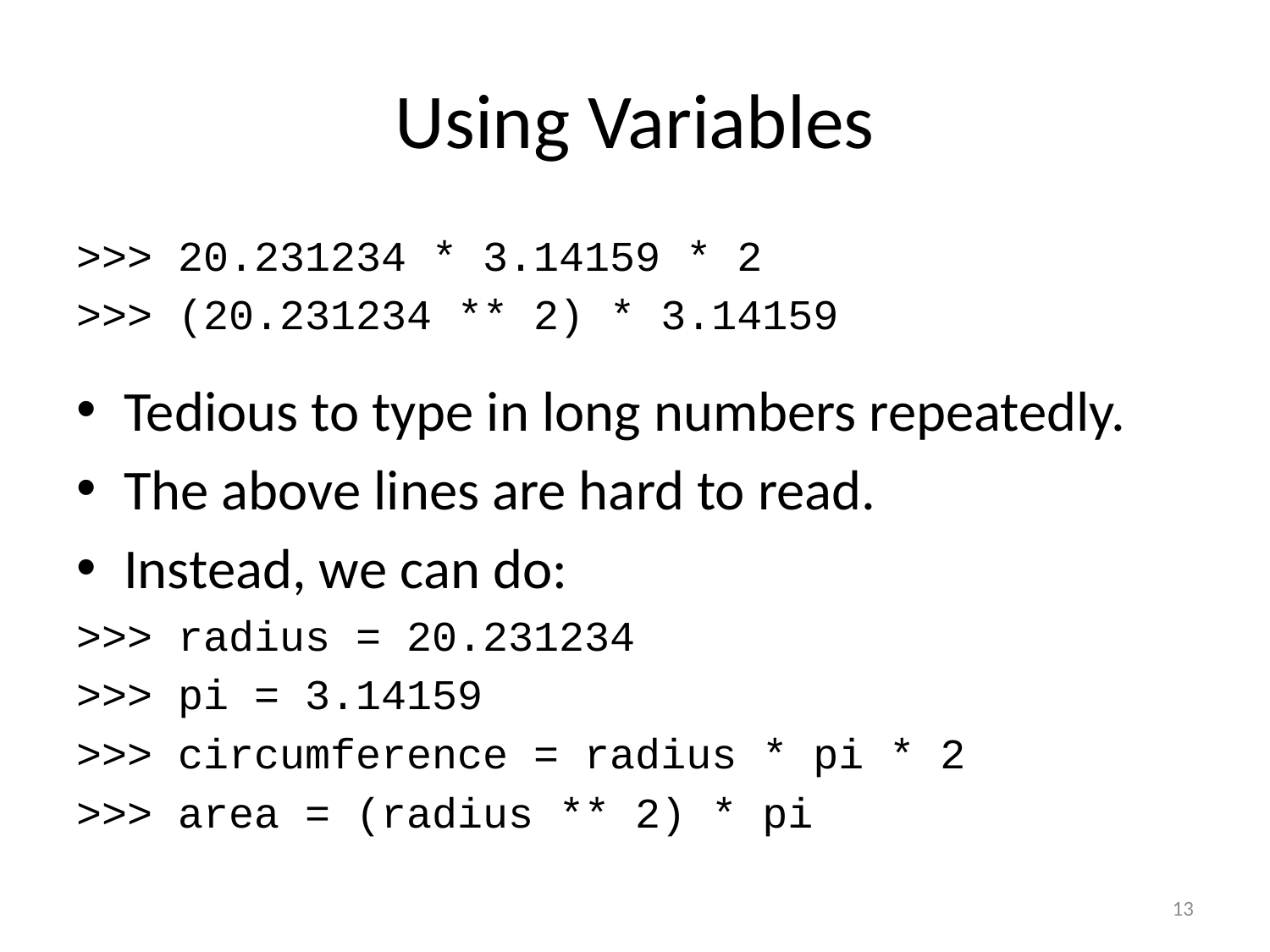

# Using Variables
>>> 20.231234 * 3.14159 * 2
>>> (20.231234 ** 2) * 3.14159

Tedious to type in long numbers repeatedly.
The above lines are hard to read.
Instead, we can do:
>>> radius = 20.231234
>>> pi = 3.14159
>>> circumference = radius * pi * 2
>>> area = (radius ** 2) * pi
13